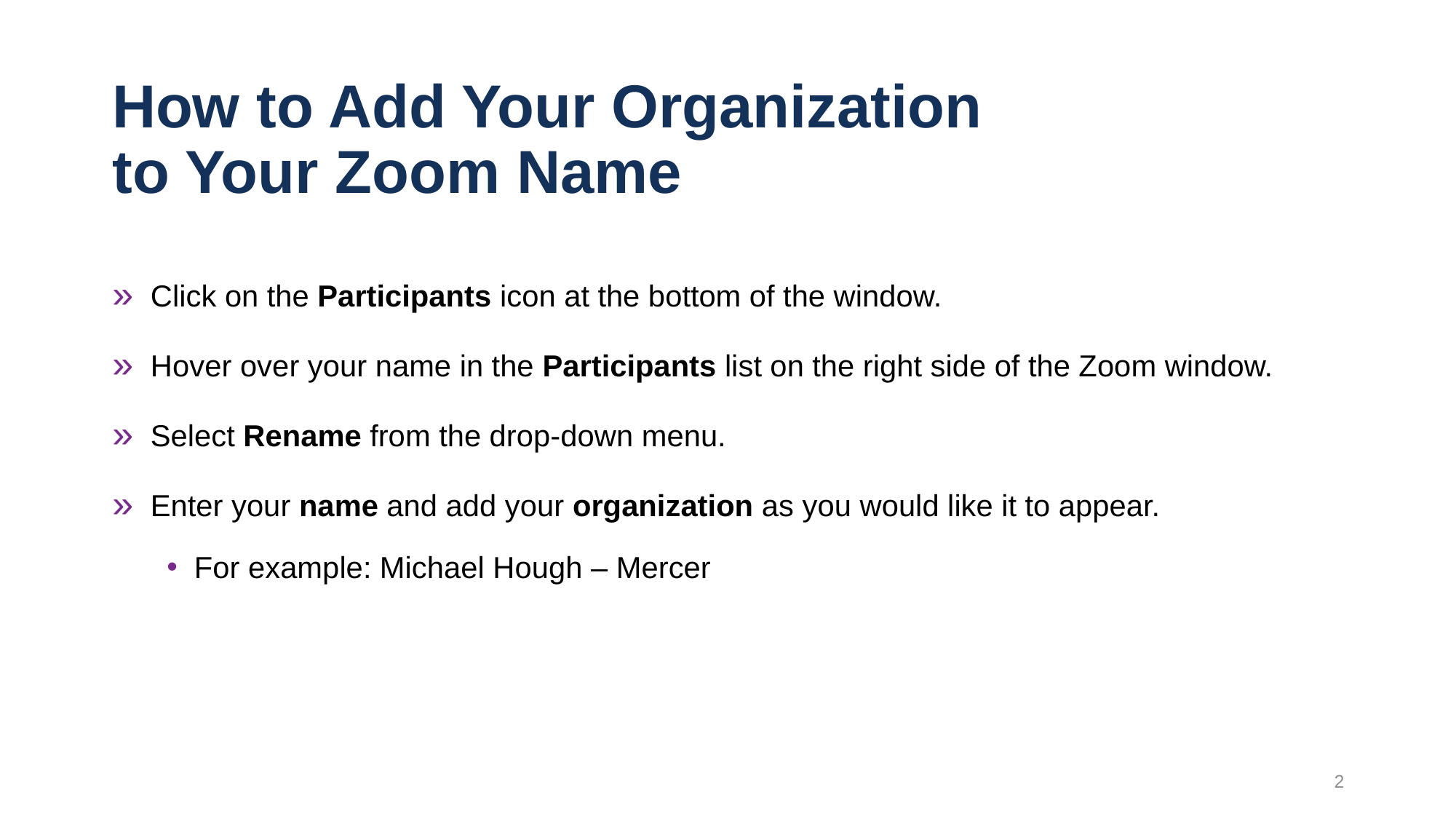

# How to Add Your Organization to Your Zoom Name
Click on the Participants icon at the bottom of the window.
Hover over your name in the Participants list on the right side of the Zoom window.
Select Rename from the drop-down menu.
Enter your name and add your organization as you would like it to appear.
For example: Michael Hough – Mercer
2